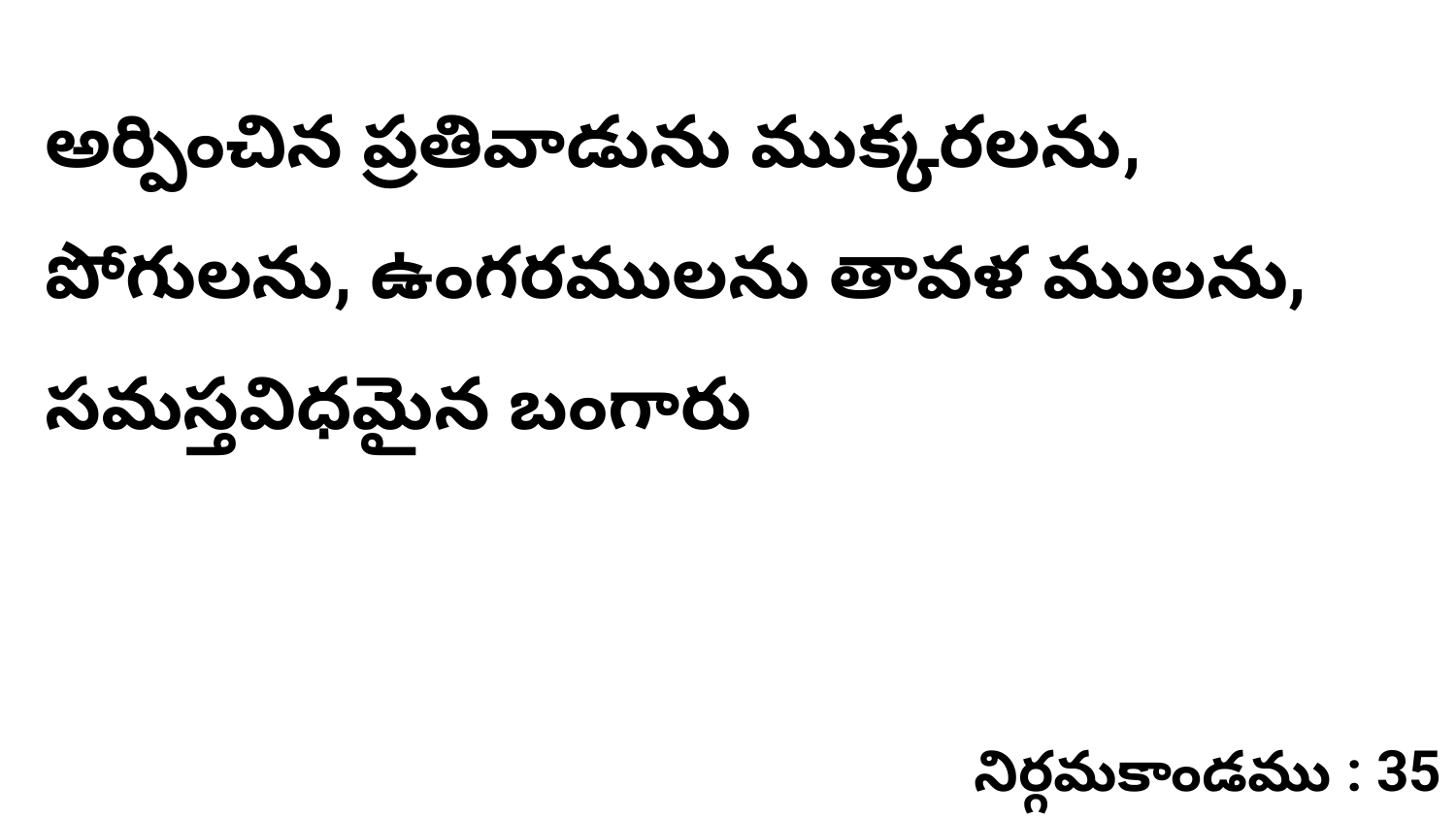

అర్పించిన ప్రతివాడును ముక్కరలను, పోగులను, ఉంగరములను తావళ ములను, సమస్తవిధమైన బంగారు
నిర్గమకాండము : 35